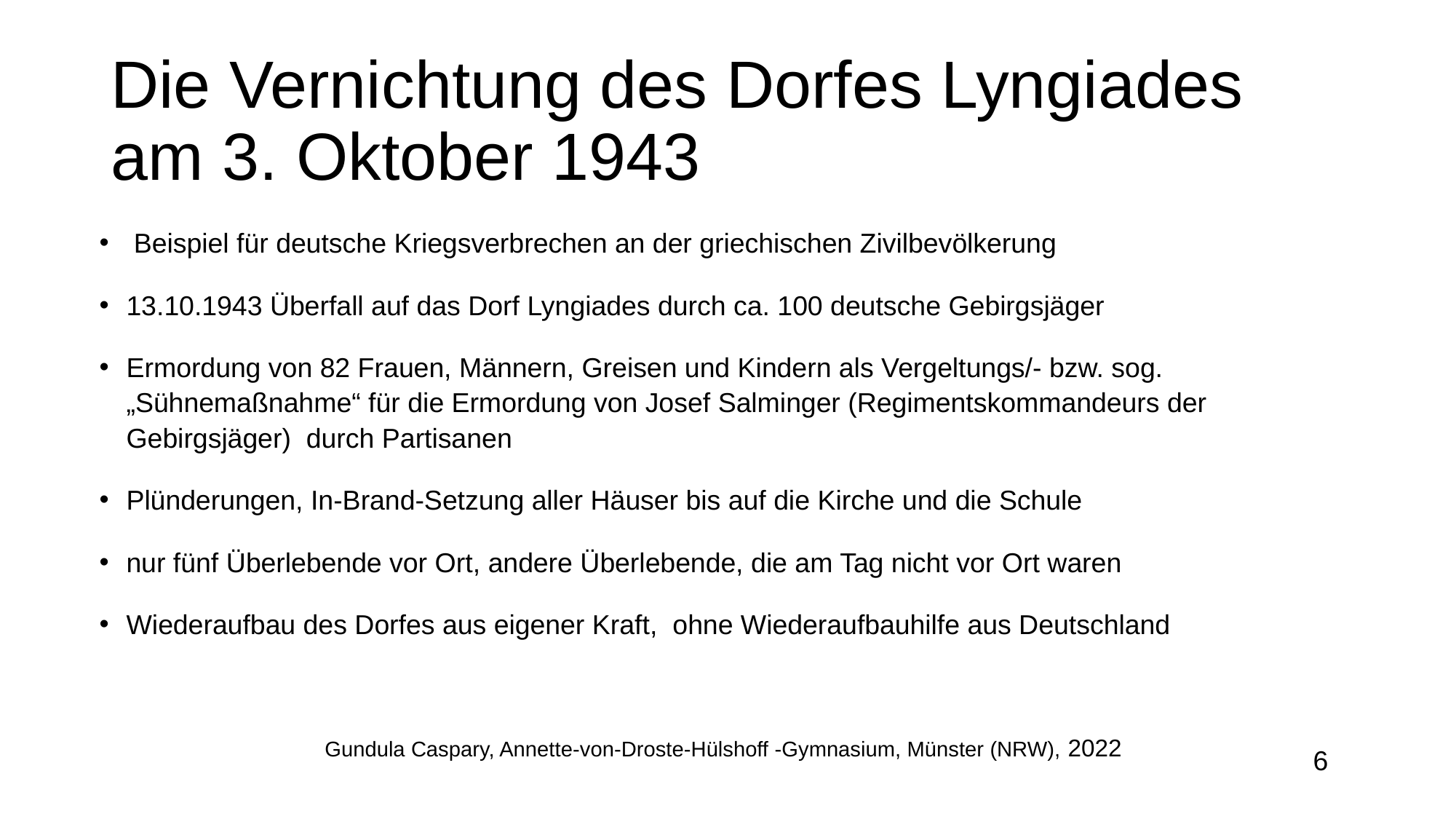

Die Vernichtung des Dorfes Lyngiades am 3. Oktober 1943
 Beispiel für deutsche Kriegsverbrechen an der griechischen Zivilbevölkerung
13.10.1943 Überfall auf das Dorf Lyngiades durch ca. 100 deutsche Gebirgsjäger
Ermordung von 82 Frauen, Männern, Greisen und Kindern als Vergeltungs/- bzw. sog. „Sühnemaßnahme“ für die Ermordung von Josef Salminger (Regimentskommandeurs der Gebirgsjäger)  durch Partisanen
Plünderungen, In-Brand-Setzung aller Häuser bis auf die Kirche und die Schule
nur fünf Überlebende vor Ort, andere Überlebende, die am Tag nicht vor Ort waren
Wiederaufbau des Dorfes aus eigener Kraft,  ohne Wiederaufbauhilfe aus Deutschland

Gundula Caspary, Annette-von-Droste-Hülshoff -Gymnasium, Münster (NRW), 2022
6